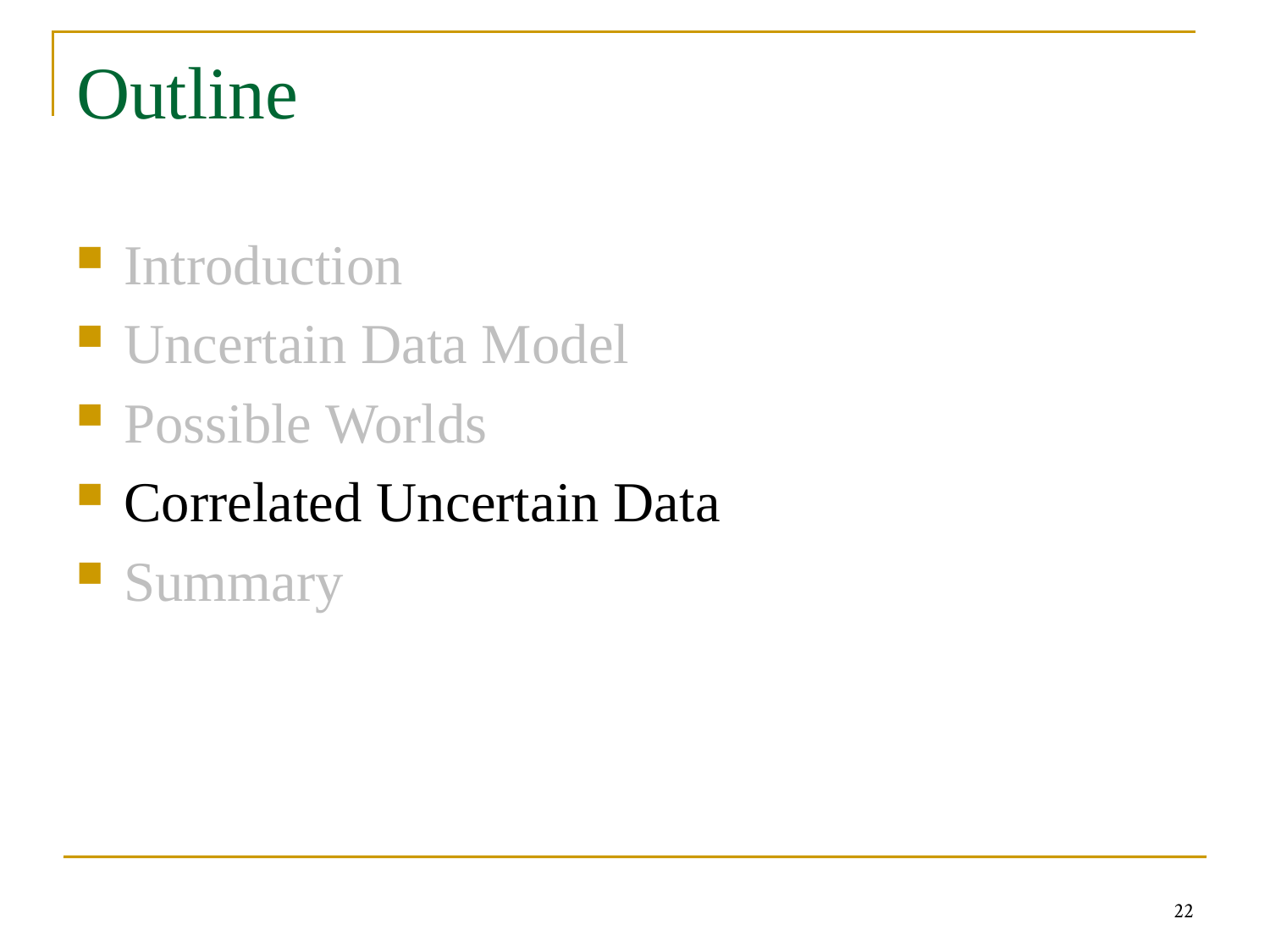

# Outline
Introduction
Uncertain Data Model
Possible Worlds
Correlated Uncertain Data
Summary

22